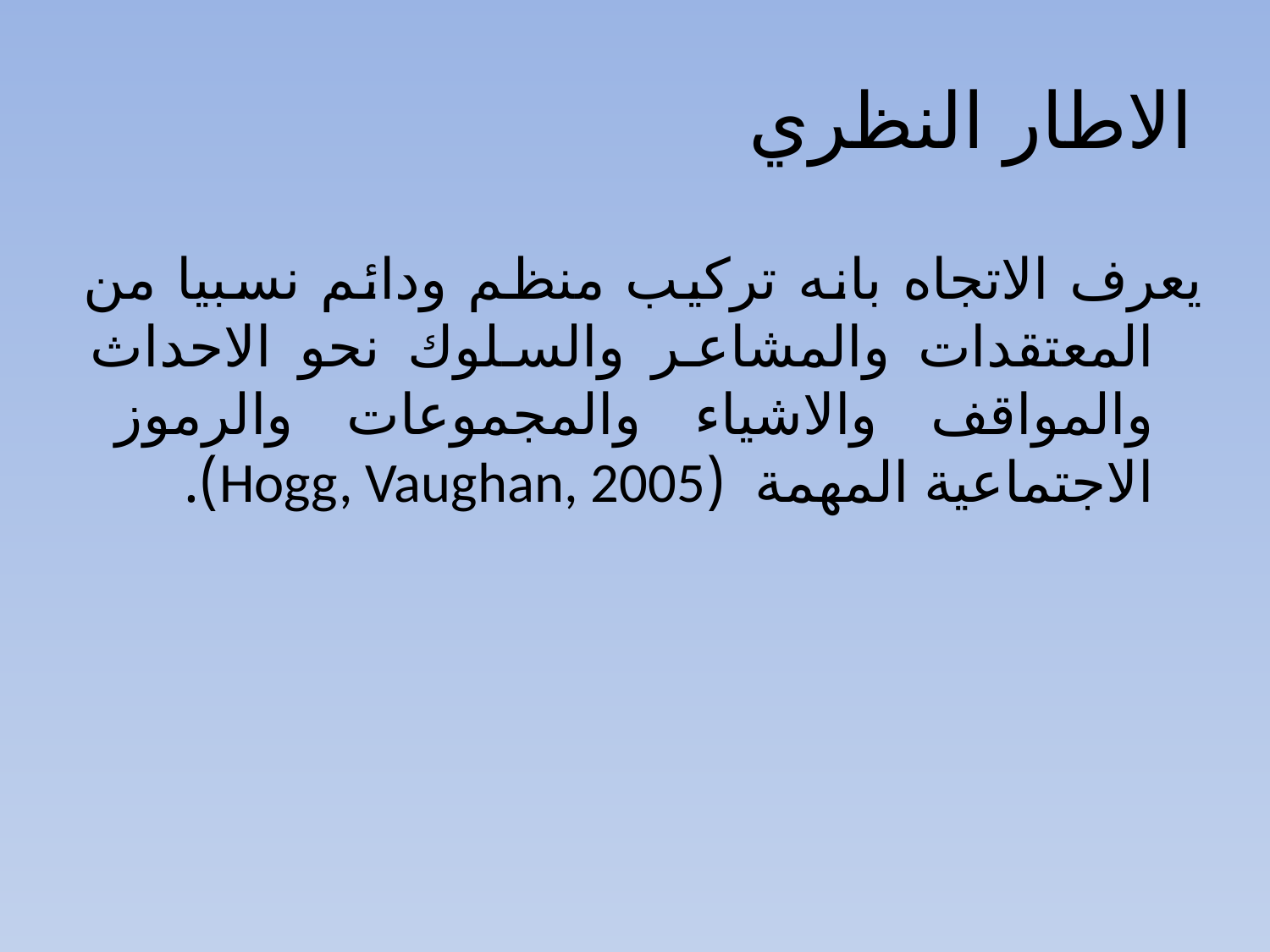

# الاطار النظري
يعرف الاتجاه بانه تركيب منظم ودائم نسبيا من المعتقدات والمشاعر والسلوك نحو الاحداث والمواقف والاشياء والمجموعات والرموز الاجتماعية المهمة  (Hogg, Vaughan, 2005).